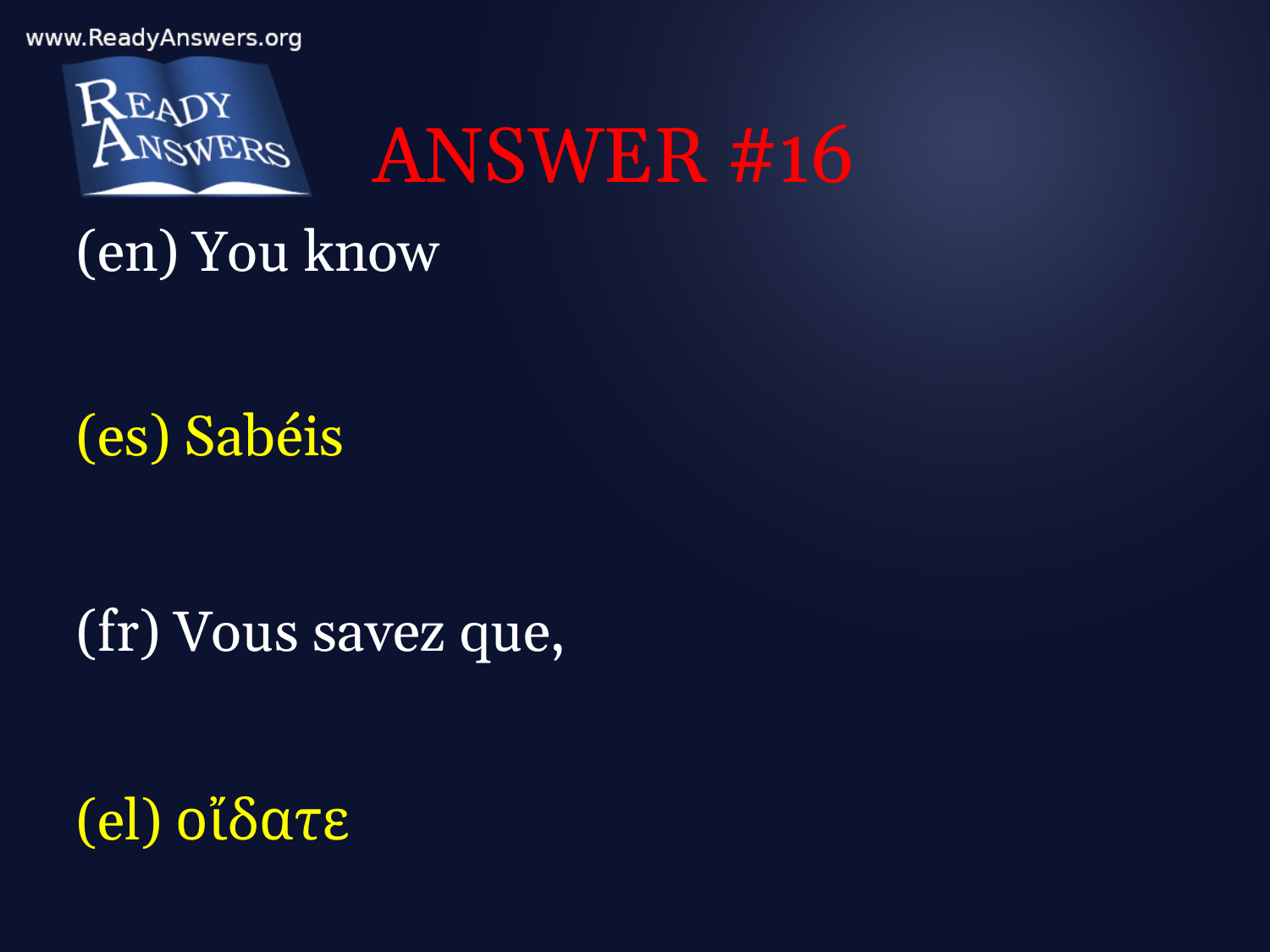

# ANSWER #16
(en) You know
(es) Sabéis
(fr) Vous savez que,
(el) οἴδατε